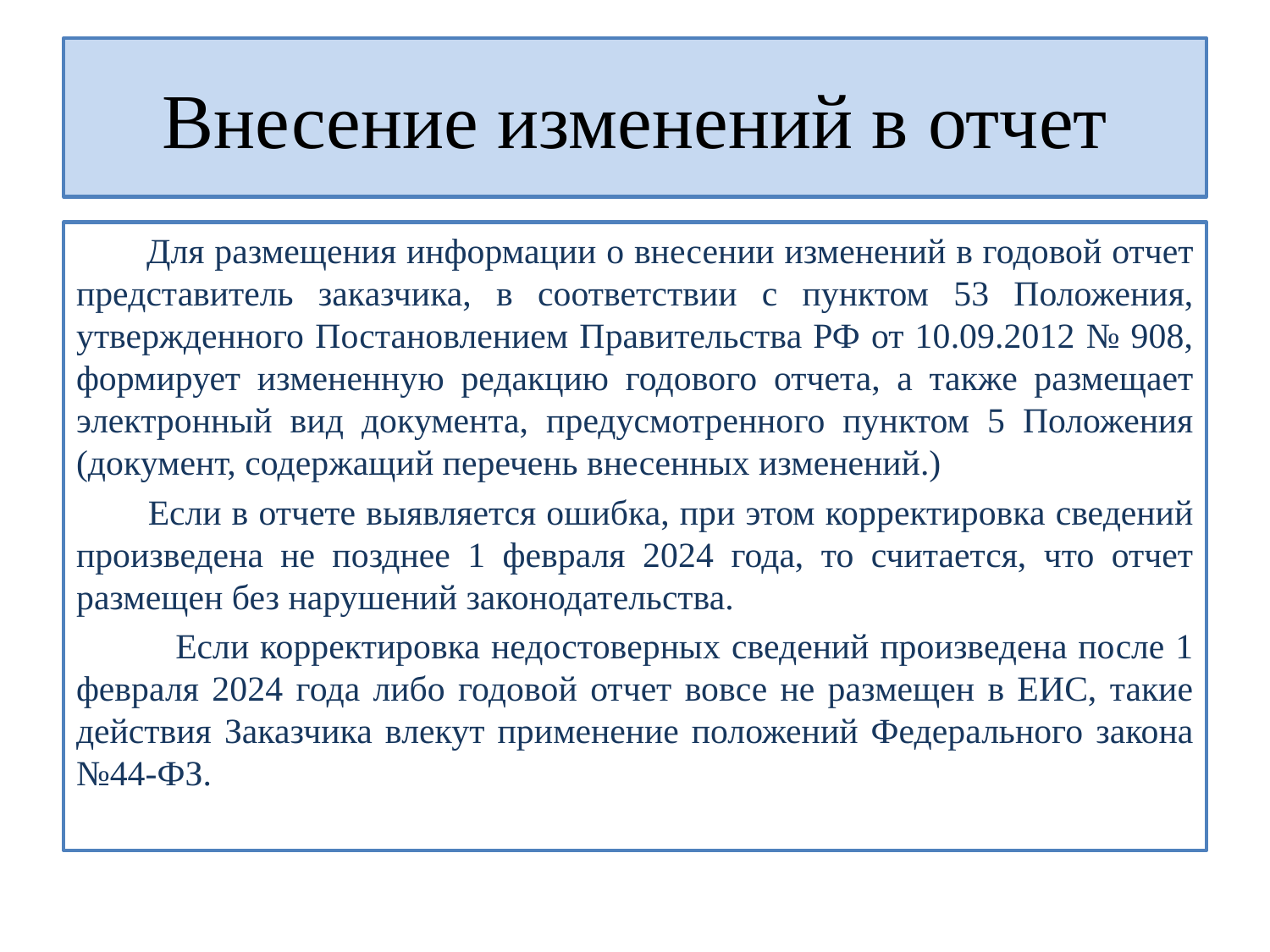

# Внесение изменений в отчет
       Для размещения информации о внесении изменений в годовой отчет представитель заказчика, в соответствии с пунктом 53 Положения, утвержденного Постановлением Правительства РФ от 10.09.2012 № 908, формирует измененную редакцию годового отчета, а также размещает электронный вид документа, предусмотренного пунктом 5 Положения (документ, содержащий перечень внесенных изменений.)
       Если в отчете выявляется ошибка, при этом корректировка сведений произведена не позднее 1 февраля 2024 года, то считается, что отчет размещен без нарушений законодательства.
         Если корректировка недостоверных сведений произведена после 1 февраля 2024 года либо годовой отчет вовсе не размещен в ЕИС, такие действия Заказчика влекут применение положений Федерального закона №44-ФЗ.